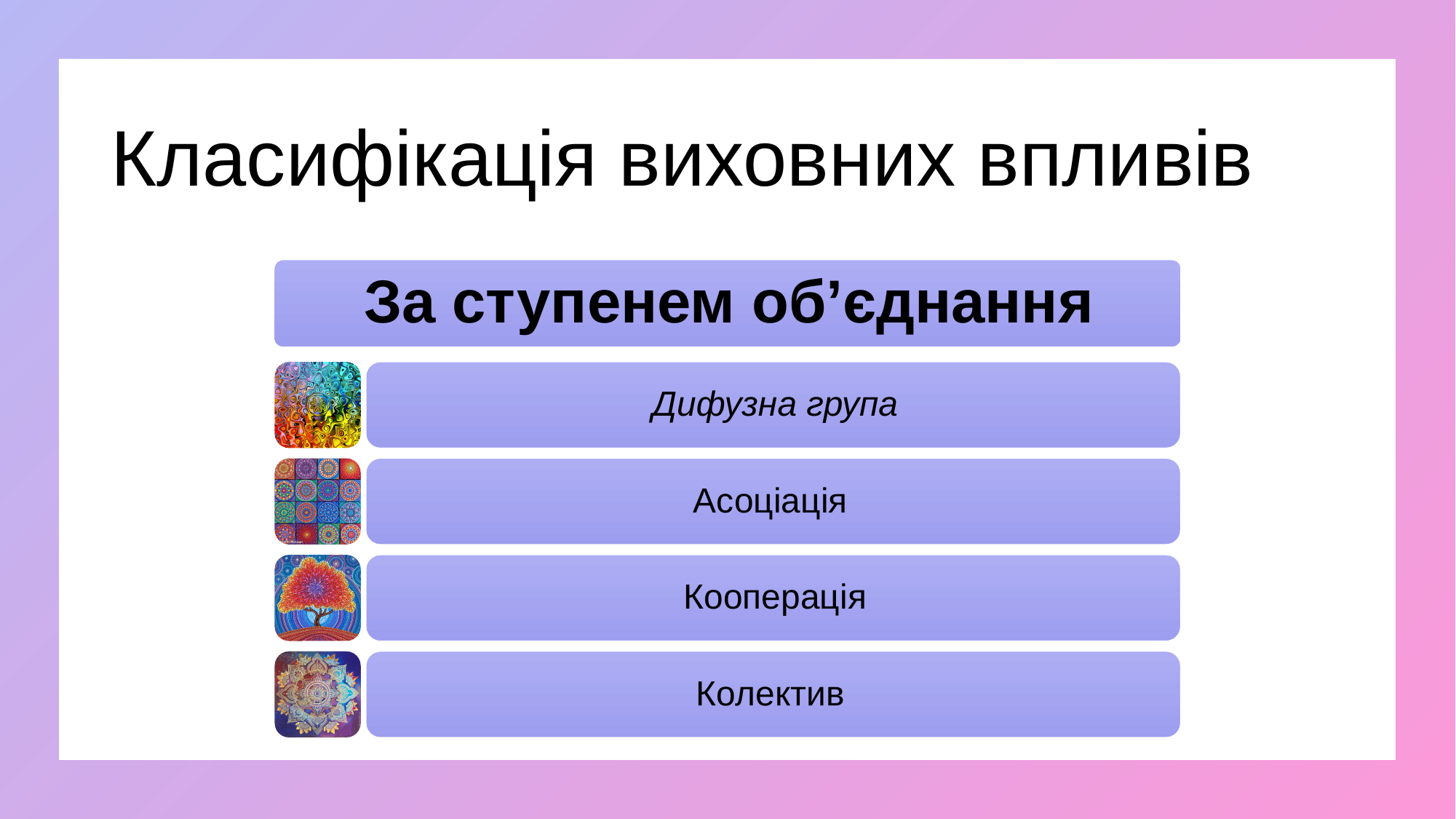

# Класифікація виховних впливів
За ступенем об’єднання
Дифузна група
Асоціація
Кооперація
Колектив